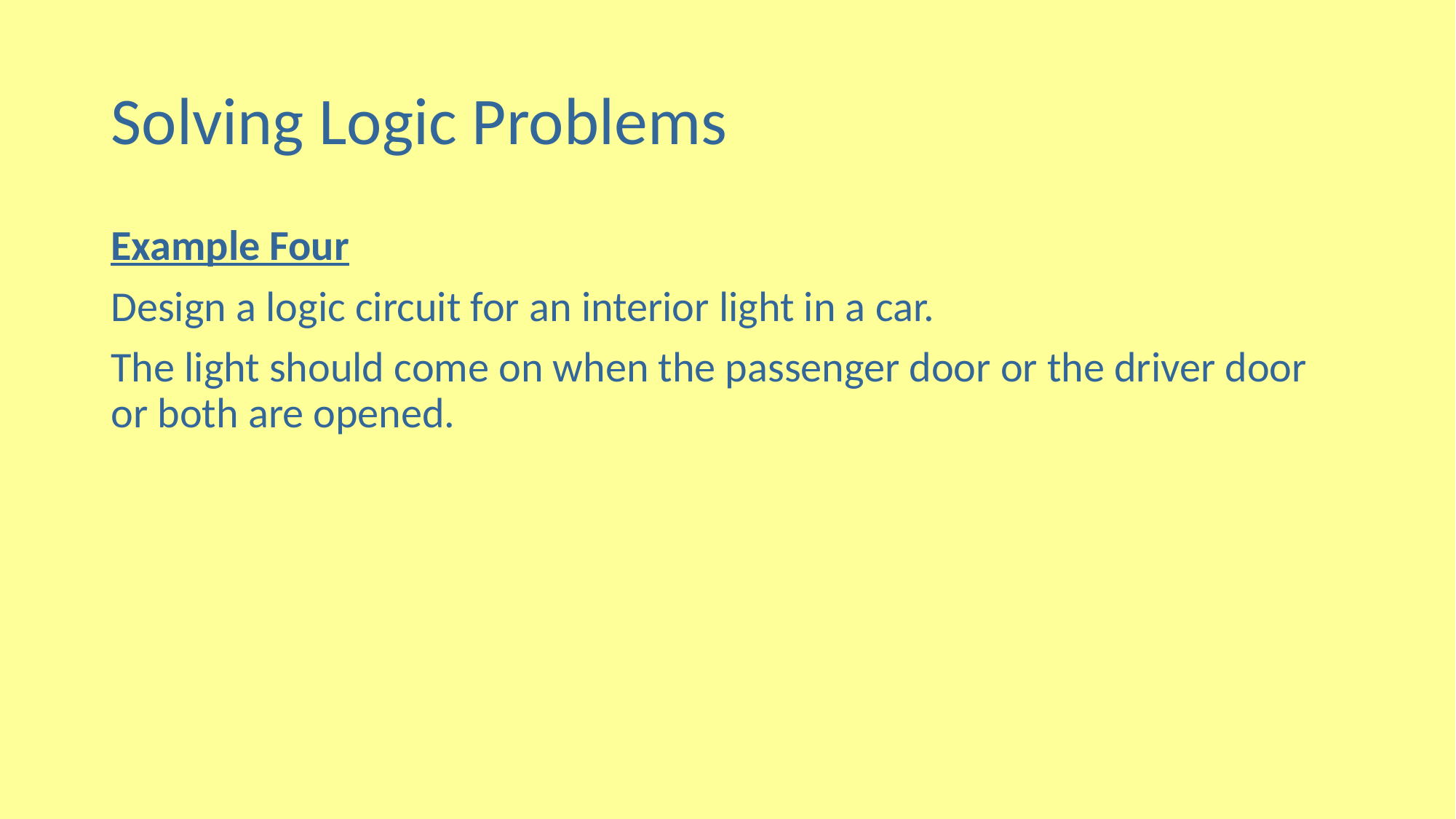

# Solving Logic Problems
Example Four
Design a logic circuit for an interior light in a car.
The light should come on when the passenger door or the driver door or both are opened.